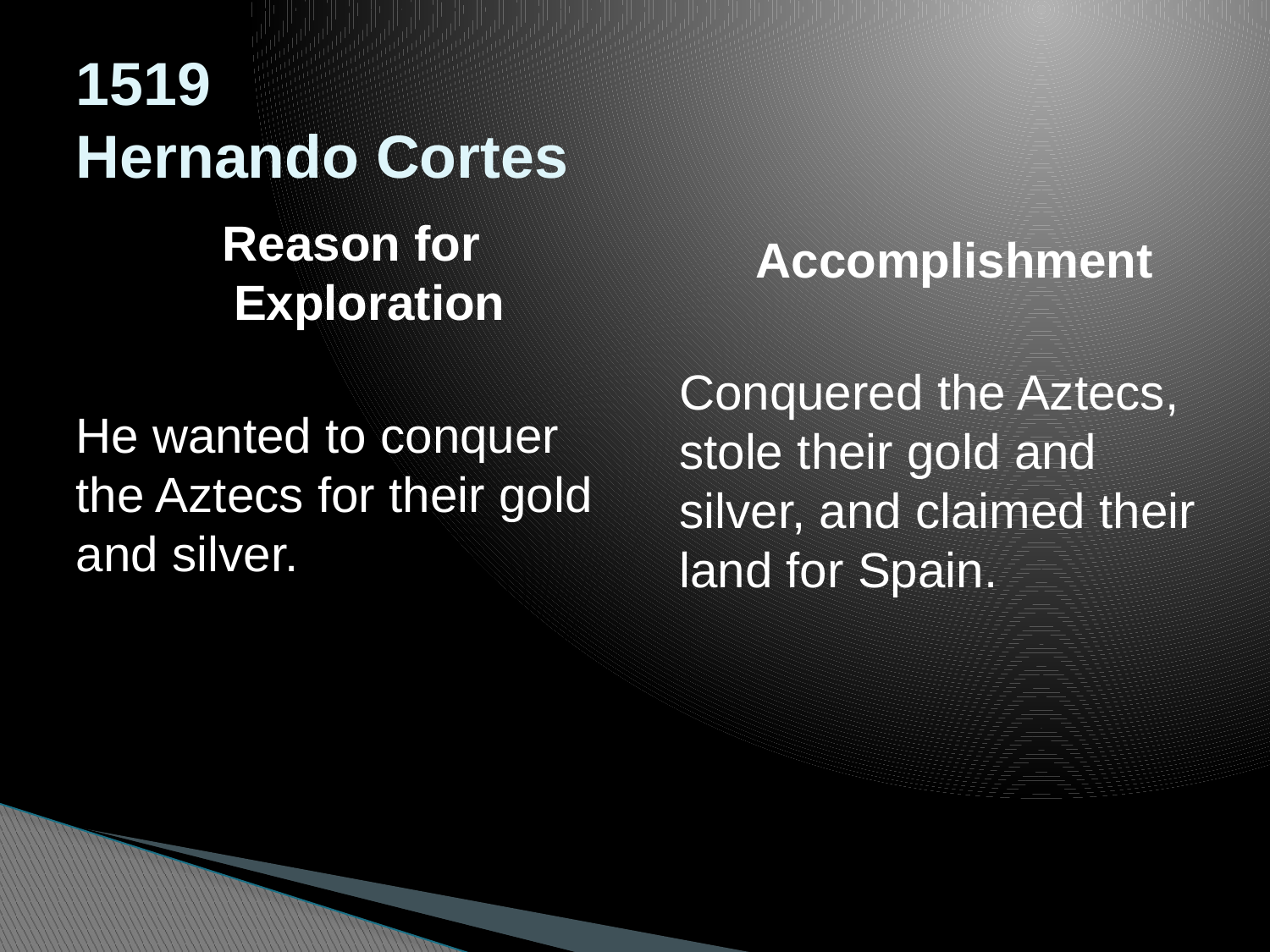

# 1519 Hernando Cortes
Reason for Exploration

He wanted to conquer the Aztecs for their gold and silver.
Accomplishment

Conquered the Aztecs, stole their gold and silver, and claimed their land for Spain.